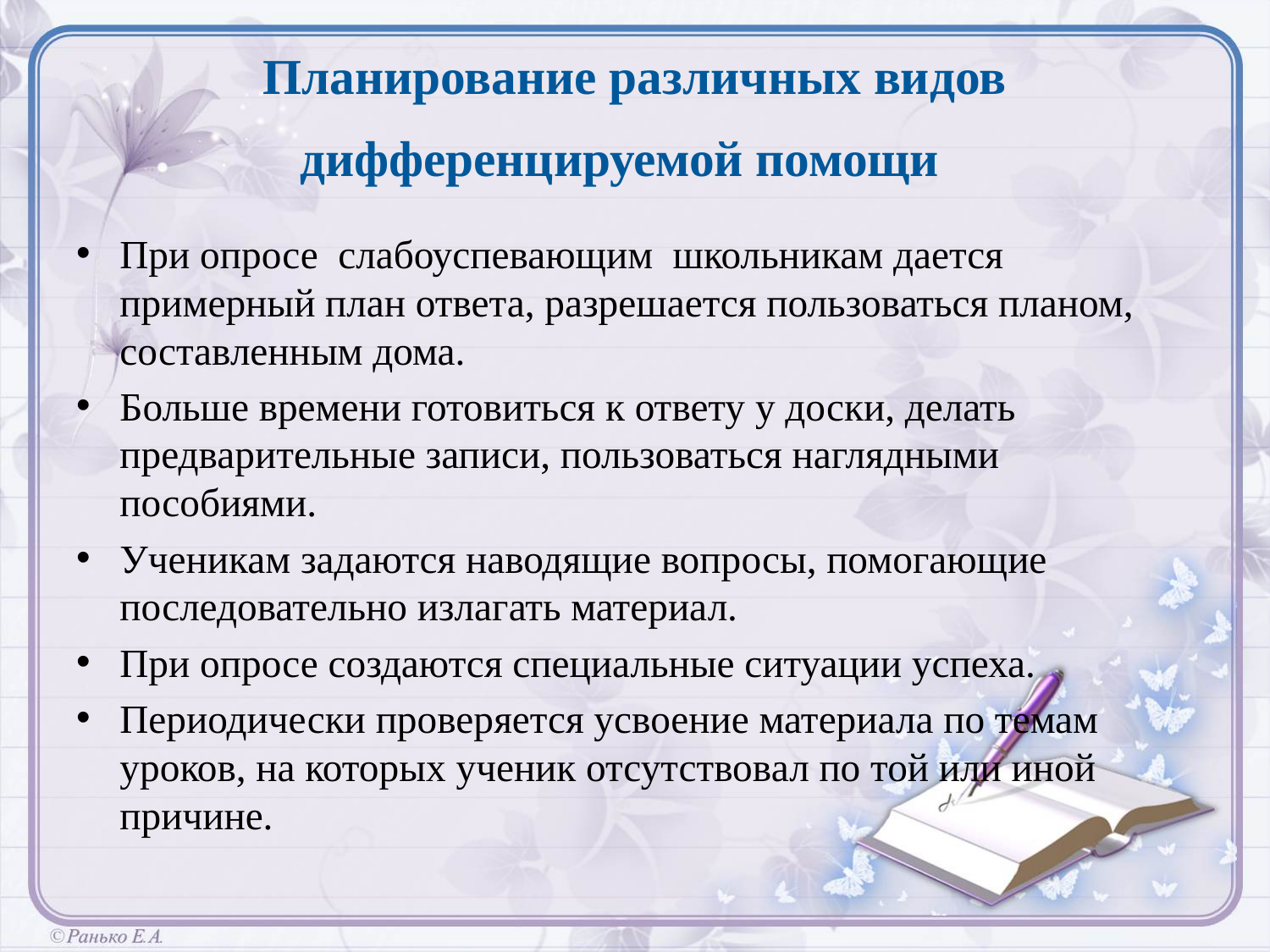

# Планирование различных видов дифференцируемой помощи
При опросе  слабоуспевающим  школьникам дается примерный план ответа, разрешается пользоваться планом, составленным дома.
Больше времени готовиться к ответу у доски, делать предварительные записи, пользоваться наглядными пособиями.
Ученикам задаются наводящие вопросы, помогающие последовательно излагать материал.
При опросе создаются специальные ситуации успеха.
Периодически проверяется усвоение материала по темам уроков, на которых ученик отсутствовал по той или иной причине.